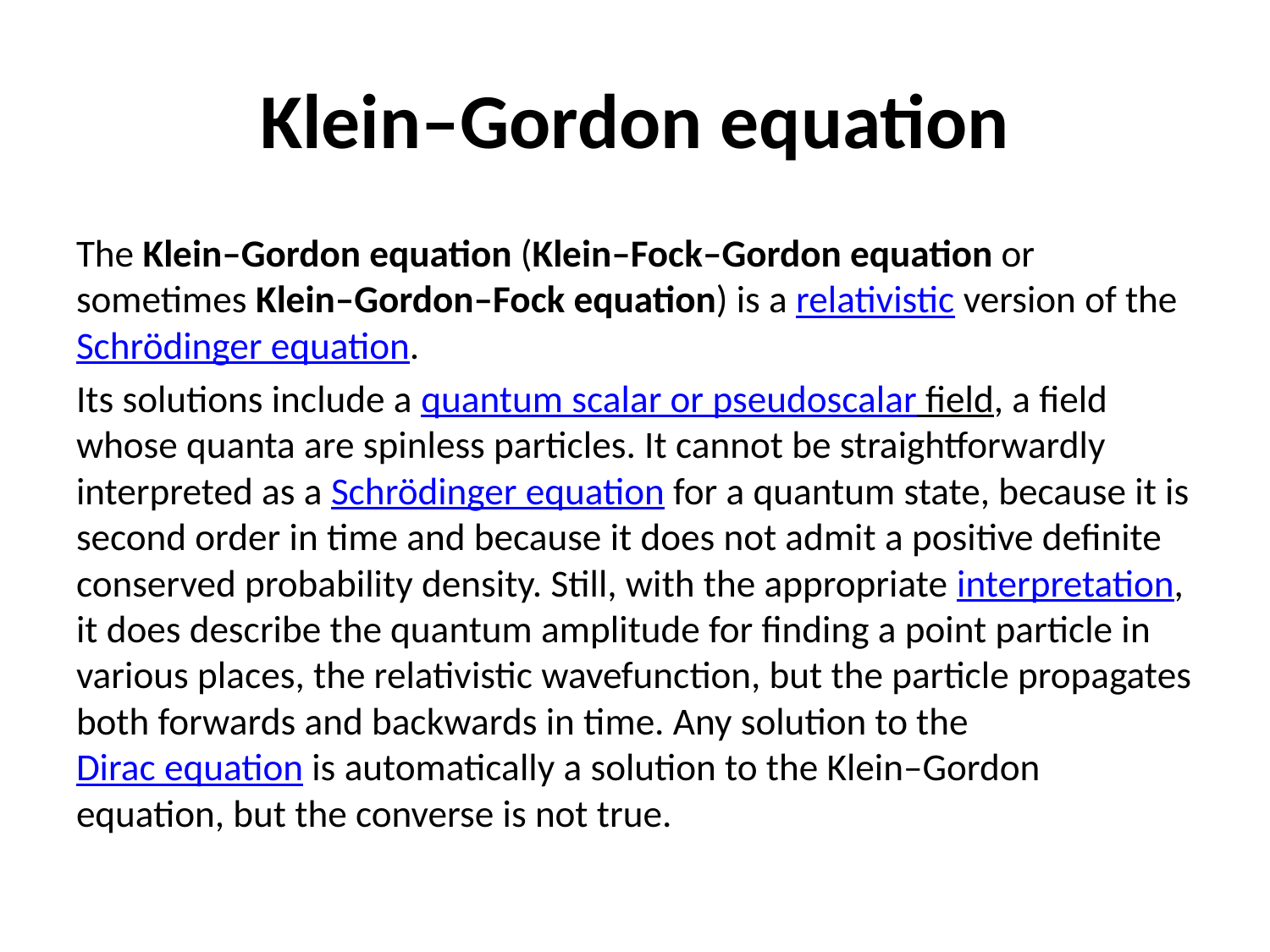

# Klein–Gordon equation
The Klein–Gordon equation (Klein–Fock–Gordon equation or sometimes Klein–Gordon–Fock equation) is a relativistic version of the Schrödinger equation.
Its solutions include a quantum scalar or pseudoscalar field, a field whose quanta are spinless particles. It cannot be straightforwardly interpreted as a Schrödinger equation for a quantum state, because it is second order in time and because it does not admit a positive definite conserved probability density. Still, with the appropriate interpretation, it does describe the quantum amplitude for finding a point particle in various places, the relativistic wavefunction, but the particle propagates both forwards and backwards in time. Any solution to the Dirac equation is automatically a solution to the Klein–Gordon equation, but the converse is not true.